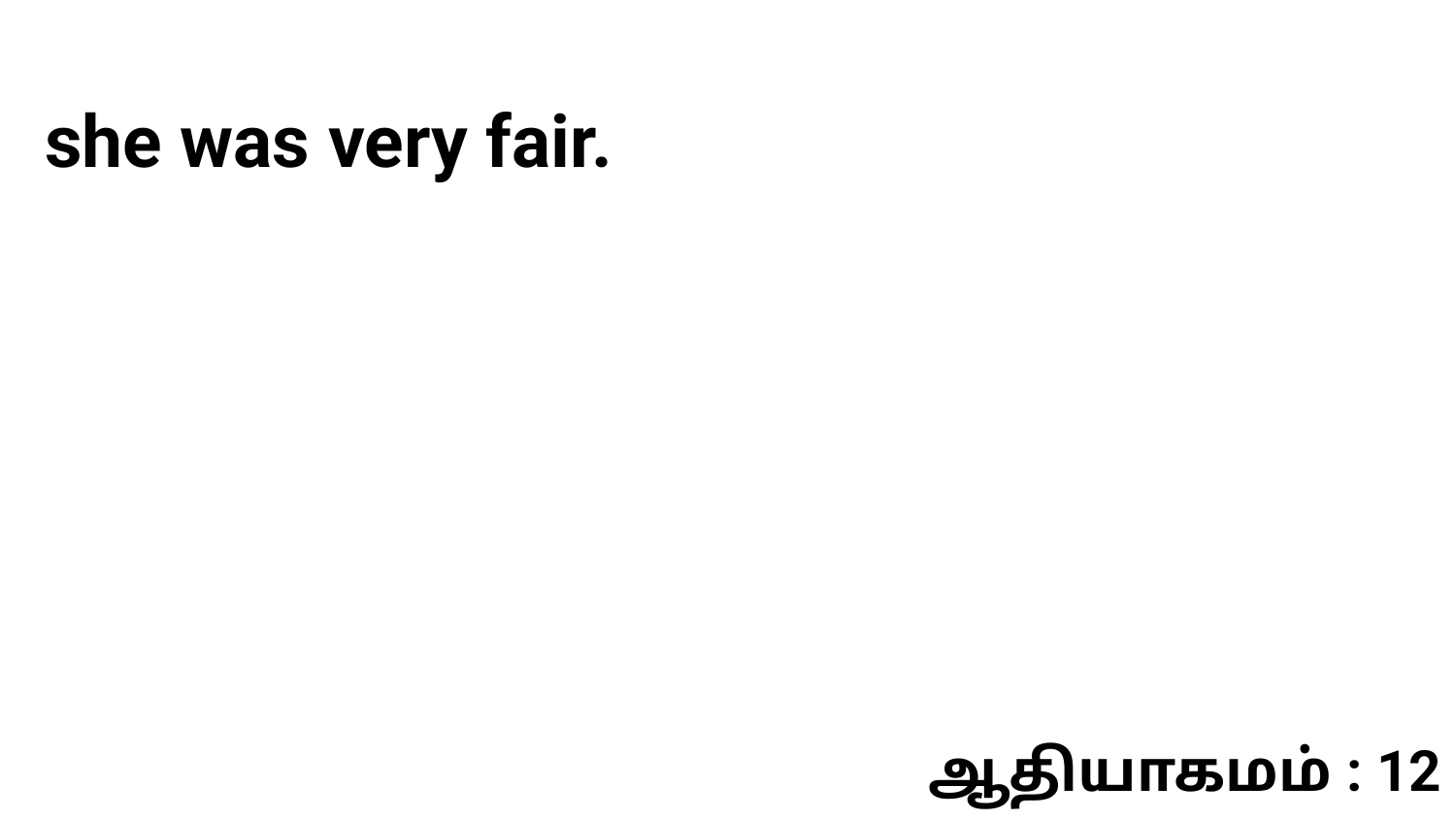

she was very fair.
ஆதியாகமம் : 12